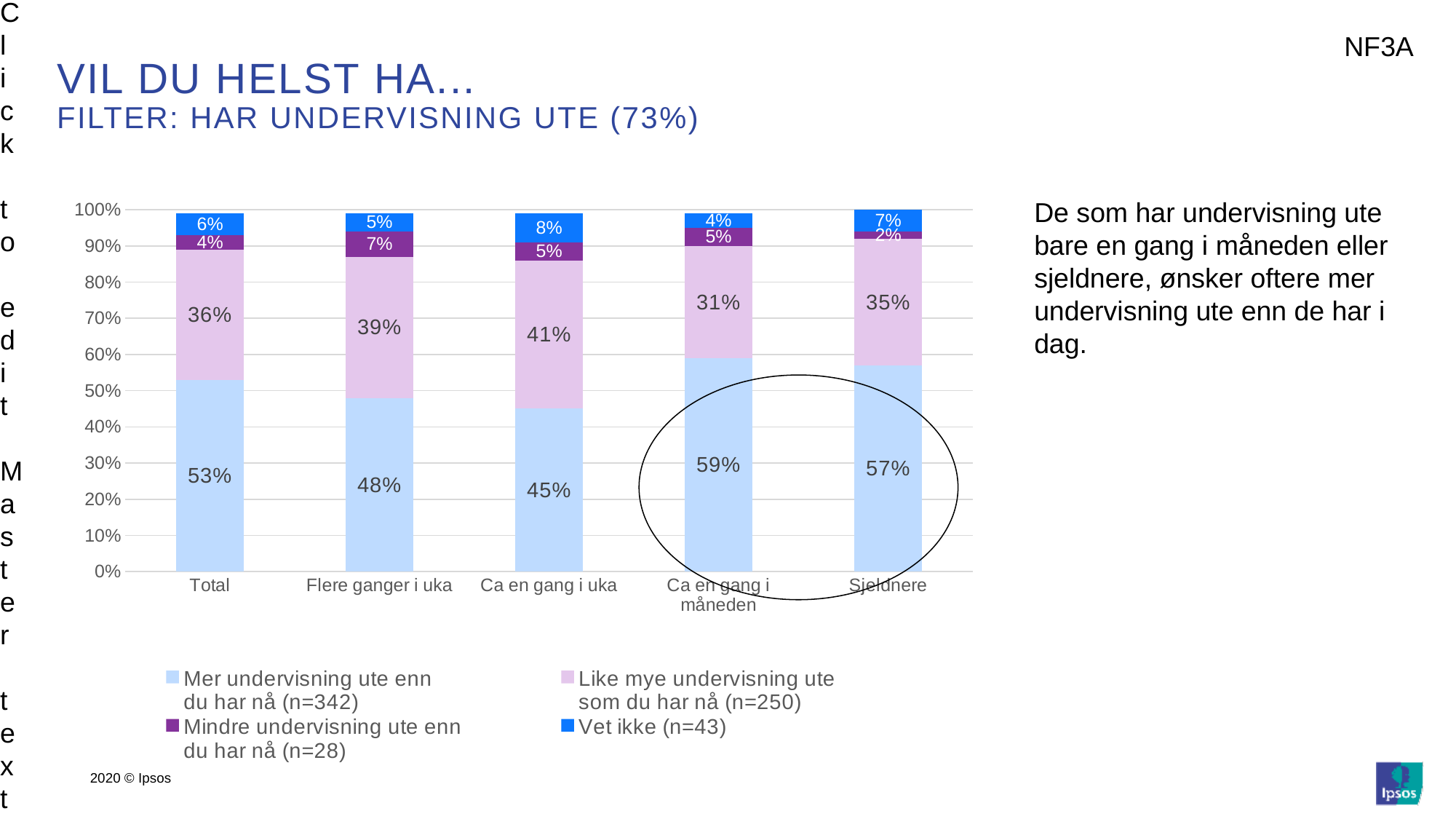

Click to edit Master text styles
NF3A
# Vil du helst ha...
Filter: Har undervisning ute (73%)

### Chart

| Category | Mer undervisning ute enn
du har nå (n=342) | Like mye undervisning ute
som du har nå (n=250) | Mindre undervisning ute enn
du har nå (n=28) | Vet ikke (n=43) |
|---|---|---|---|---|
| Total | 0.53 | 0.36 | 0.04 | 0.06 |
| Flere ganger i uka | 0.48 | 0.39 | 0.07 | 0.05 |
| Ca en gang i uka | 0.45 | 0.41 | 0.05 | 0.08 |
| Ca en gang i måneden | 0.59 | 0.31 | 0.05 | 0.04 |
| Sjeldnere | 0.57 | 0.35 | 0.02 | 0.07 |
De som har undervisning ute bare en gang i måneden eller sjeldnere, ønsker oftere mer undervisning ute enn de har i dag.